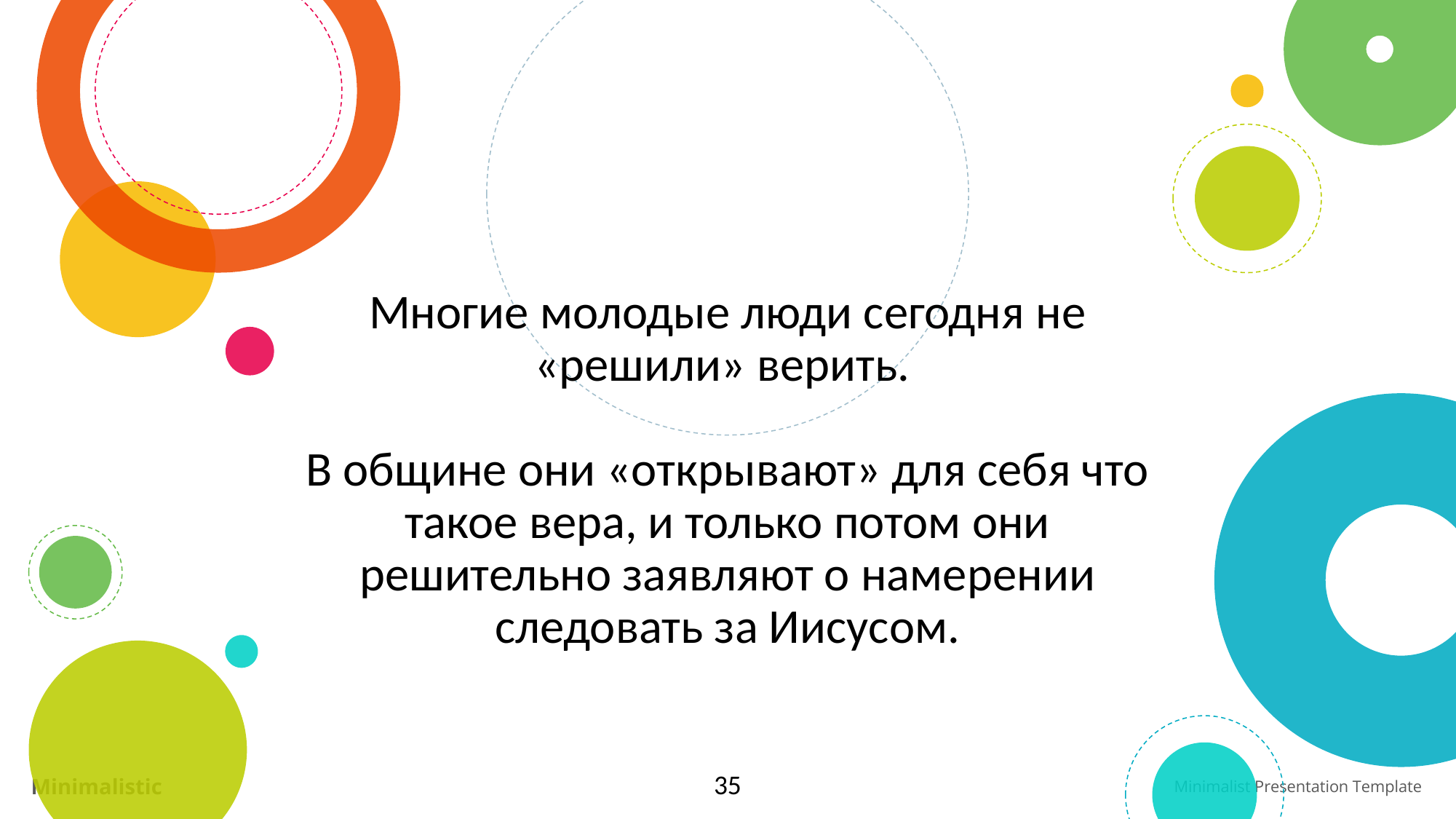

# Многие молодые люди сегодня не «решили» верить. В общине они «открывают» для себя что такое вера, и только потом они решительно заявляют о намерении следовать за Иисусом.
35